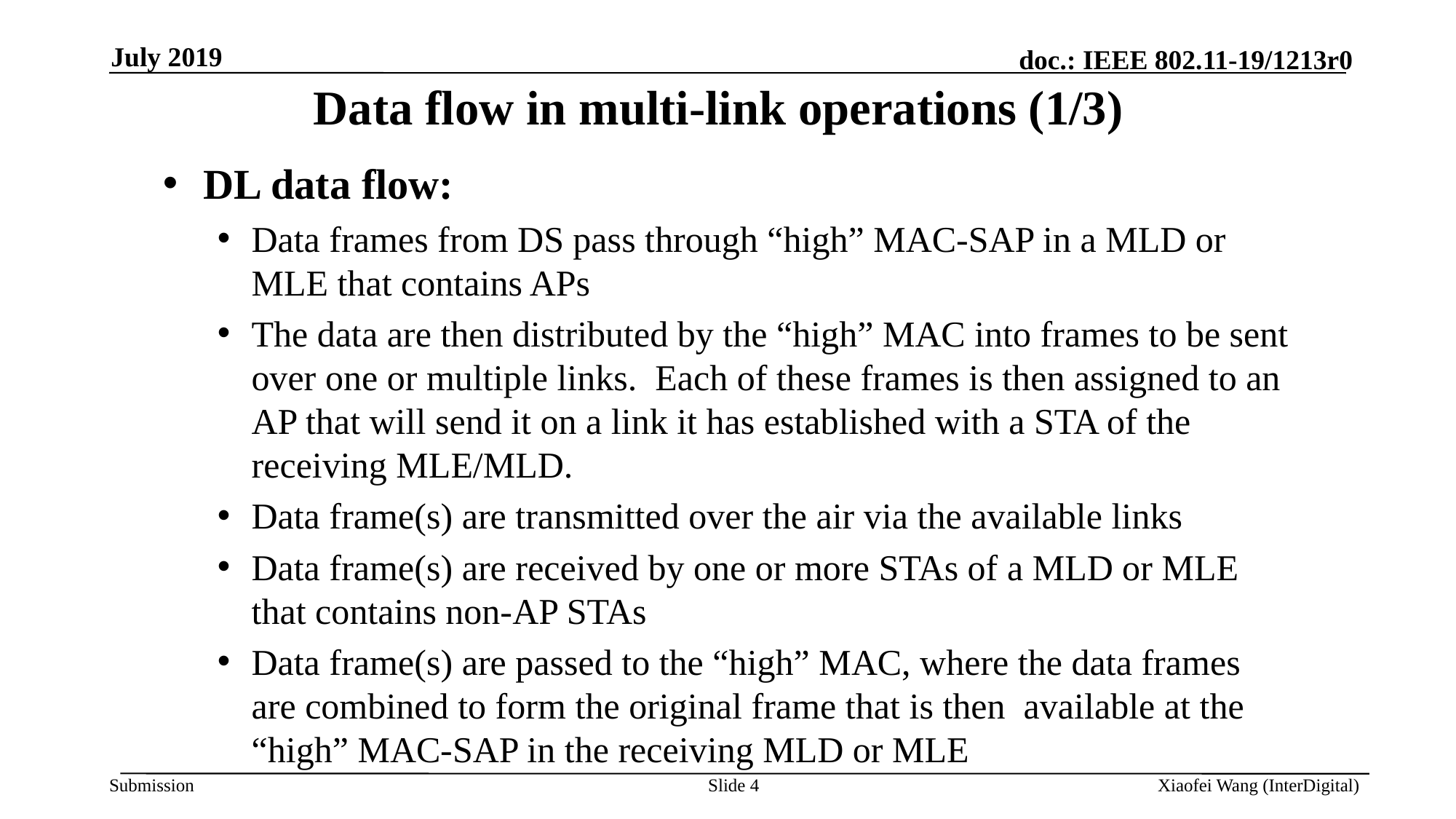

July 2019
# Data flow in multi-link operations (1/3)
DL data flow:
Data frames from DS pass through “high” MAC-SAP in a MLD or MLE that contains APs
The data are then distributed by the “high” MAC into frames to be sent over one or multiple links.  Each of these frames is then assigned to an AP that will send it on a link it has established with a STA of the receiving MLE/MLD.
Data frame(s) are transmitted over the air via the available links
Data frame(s) are received by one or more STAs of a MLD or MLE that contains non-AP STAs
Data frame(s) are passed to the “high” MAC, where the data frames are combined to form the original frame that is then  available at the “high” MAC-SAP in the receiving MLD or MLE

Slide 4
Xiaofei Wang (InterDigital)